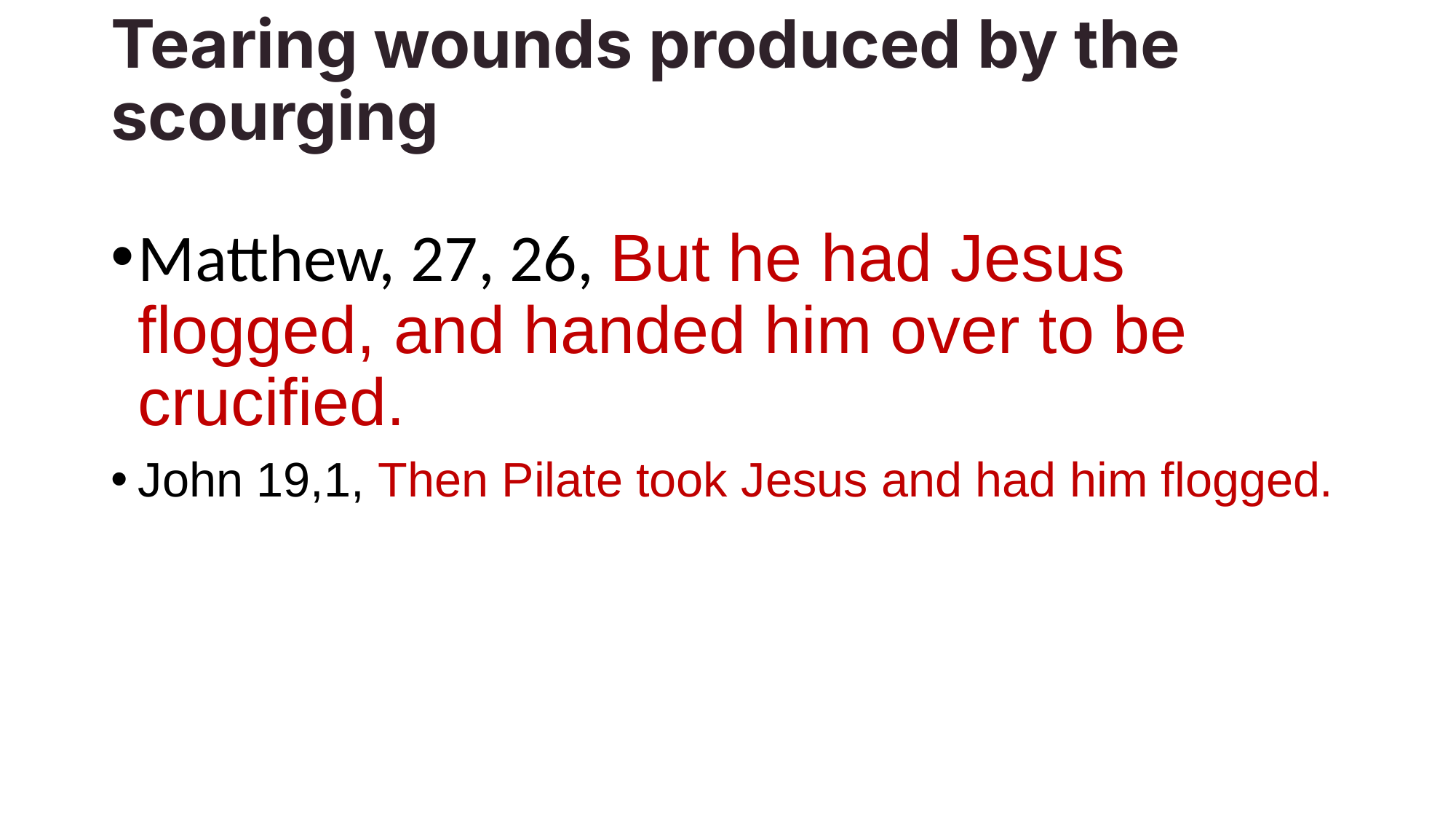

# Tearing wounds produced by the scourging
Matthew, 27, 26, But he had Jesus flogged, and handed him over to be crucified.
John 19,1, Then Pilate took Jesus and had him flogged.